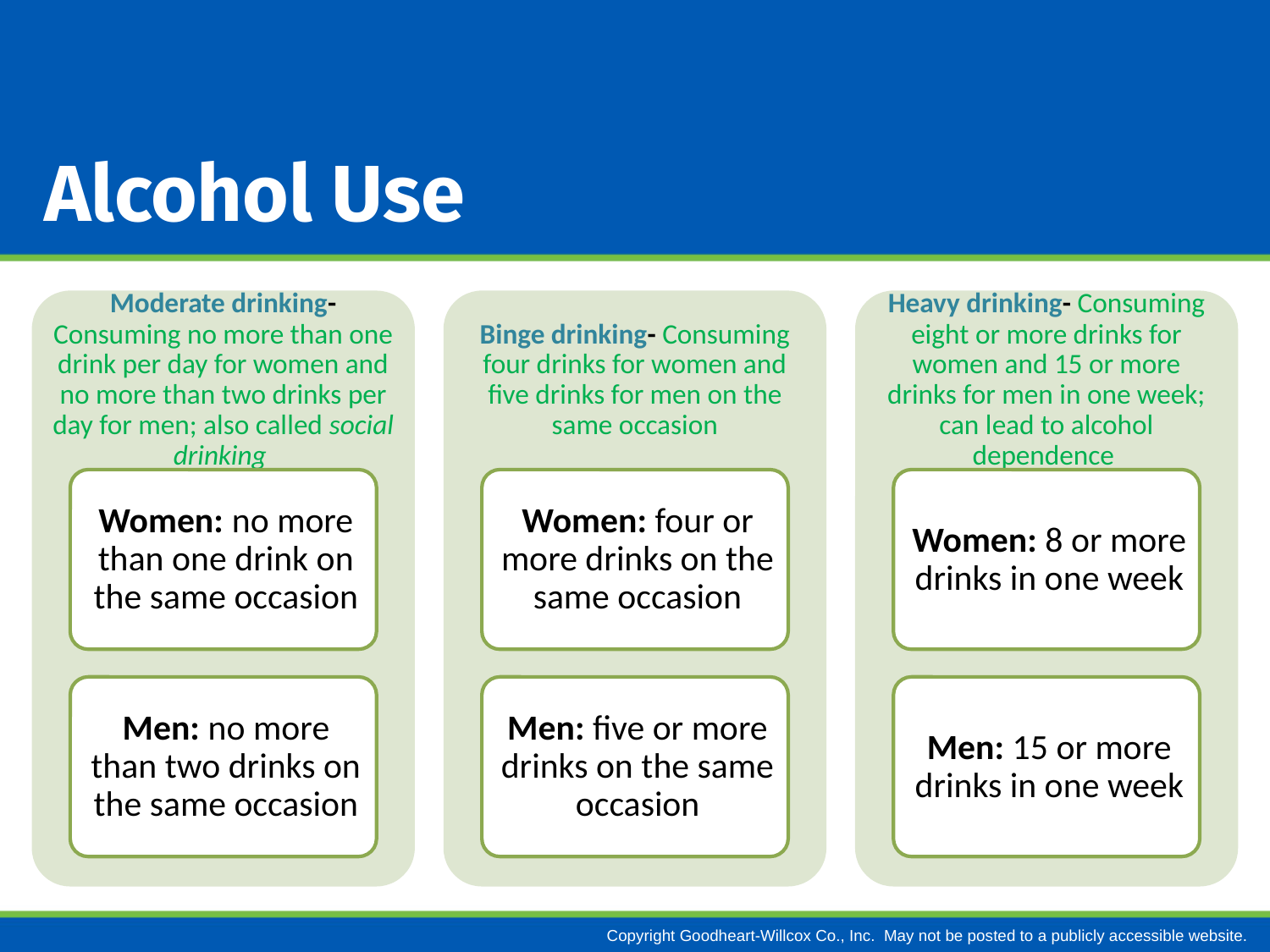

# Alcohol Use
Moderate drinking- Consuming no more than one drink per day for women and no more than two drinks per day for men; also called social drinking
Women: no more than one drink on the same occasion
Men: no more than two drinks on the same occasion
Binge drinking- Consuming four drinks for women and five drinks for men on the same occasion
Women: four or more drinks on the same occasion
Men: five or more drinks on the same occasion
Heavy drinking- Consuming eight or more drinks for women and 15 or more drinks for men in one week; can lead to alcohol dependence
Women: 8 or more drinks in one week
Men: 15 or more drinks in one week